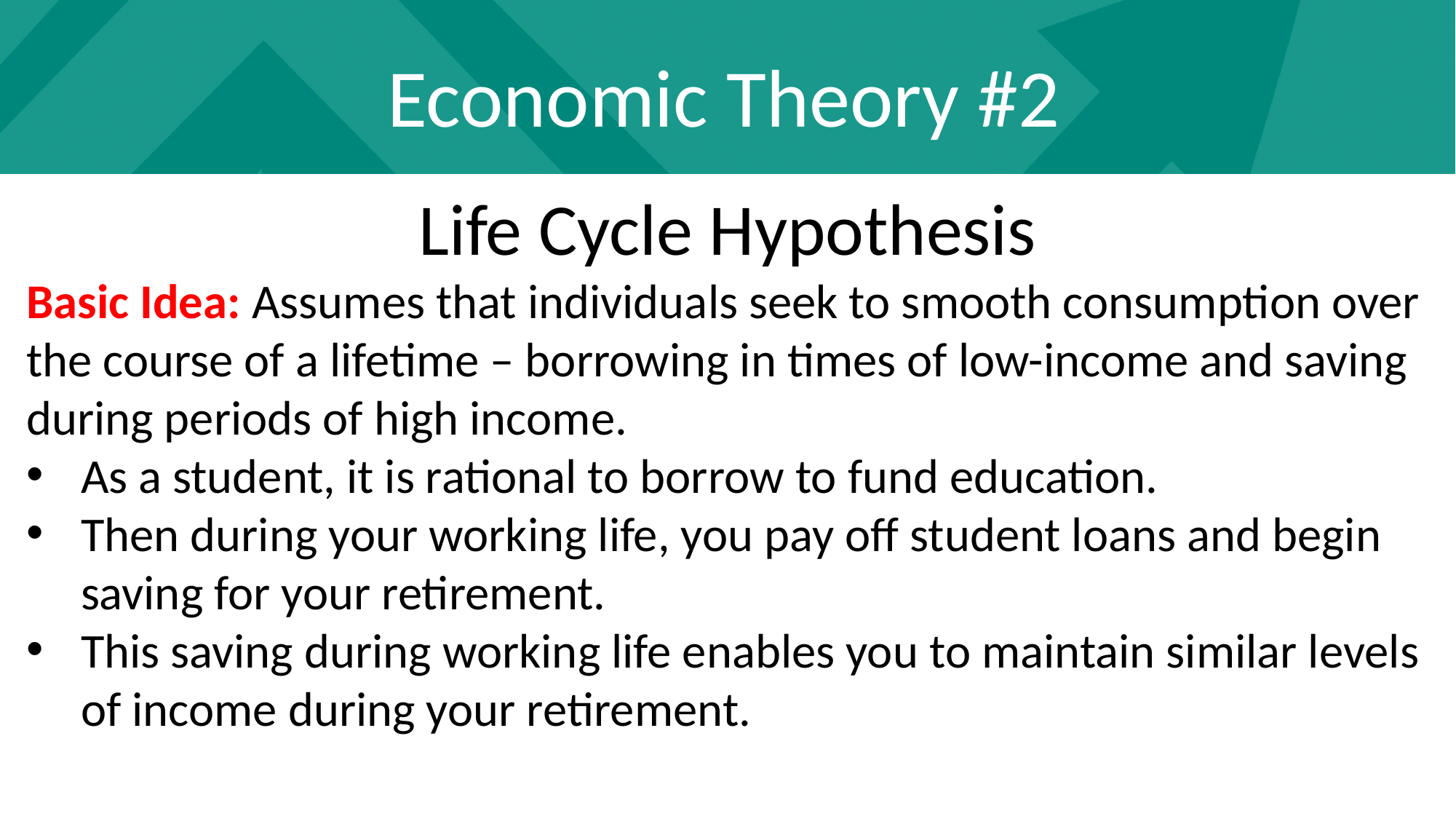

Economic Theory #2
Life Cycle Hypothesis
Basic Idea: Assumes that individuals seek to smooth consumption over the course of a lifetime – borrowing in times of low-income and saving during periods of high income.
As a student, it is rational to borrow to fund education.
Then during your working life, you pay off student loans and begin saving for your retirement.
This saving during working life enables you to maintain similar levels of income during your retirement.